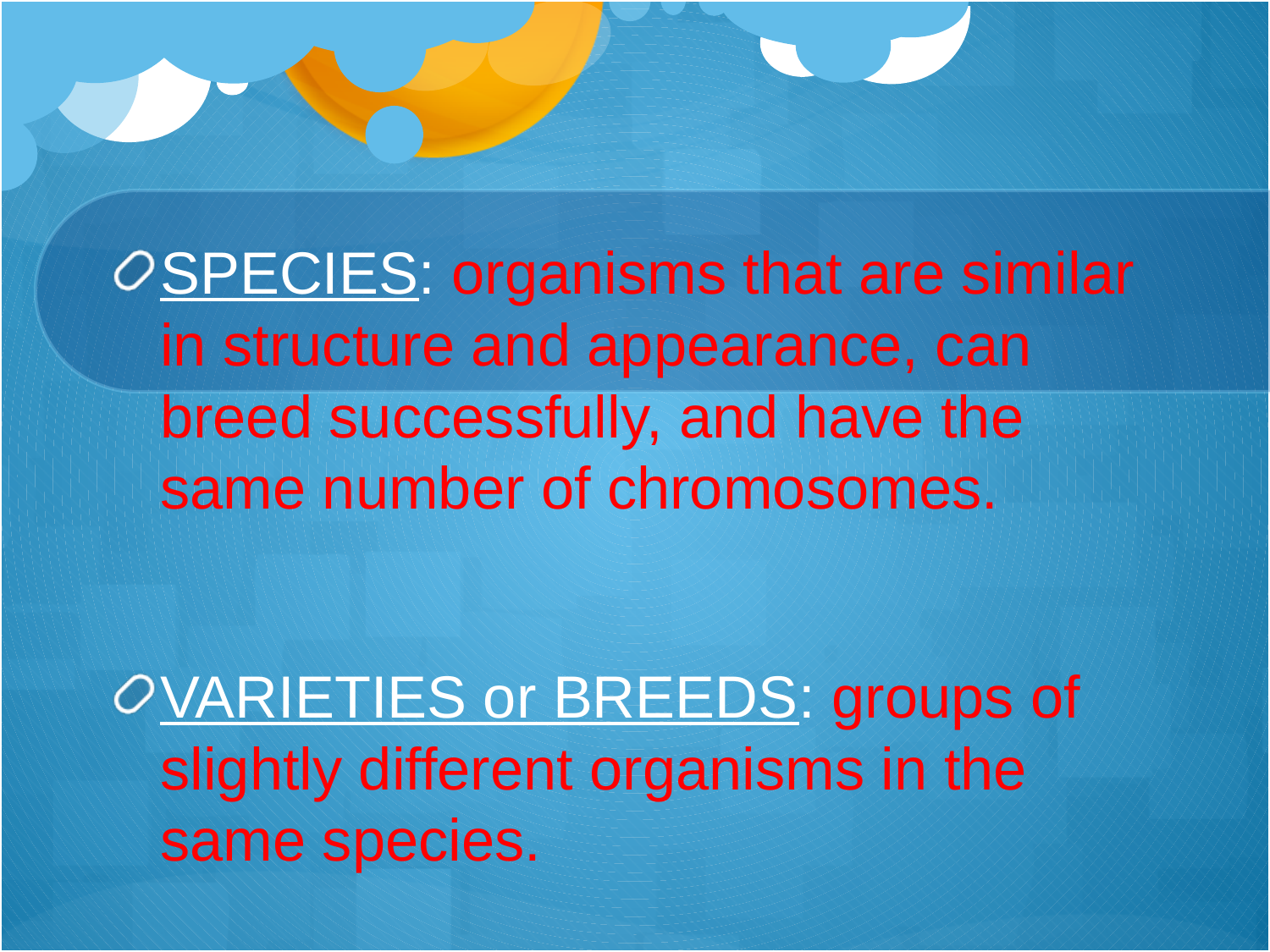

SPECIES: organisms that are similar in structure and appearance, can breed successfully, and have the same number of chromosomes.

VARIETIES or BREEDS: groups of slightly different organisms in the same species.